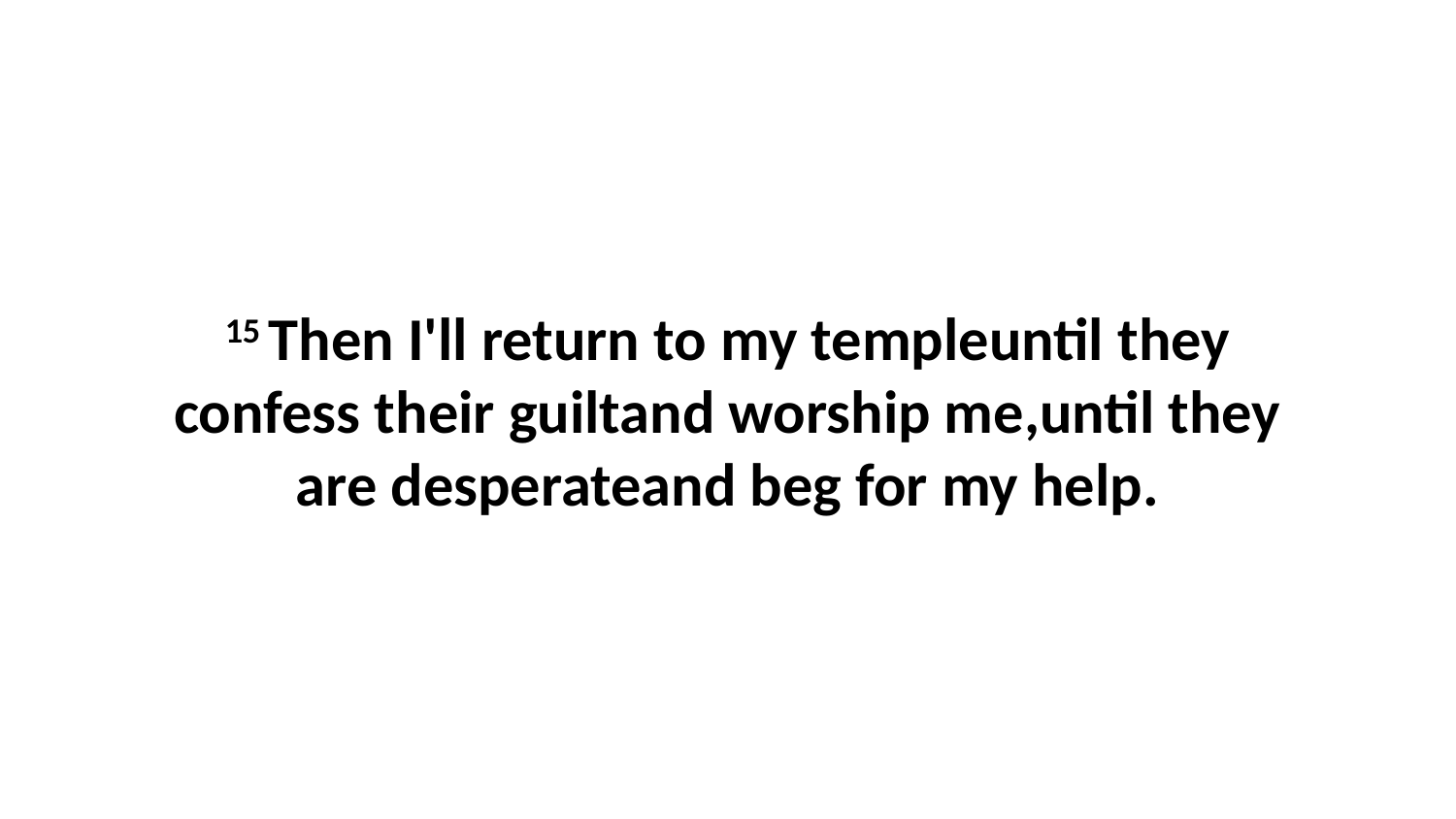

15 Then I'll return to my templeuntil they confess their guiltand worship me,until they are desperateand beg for my help.